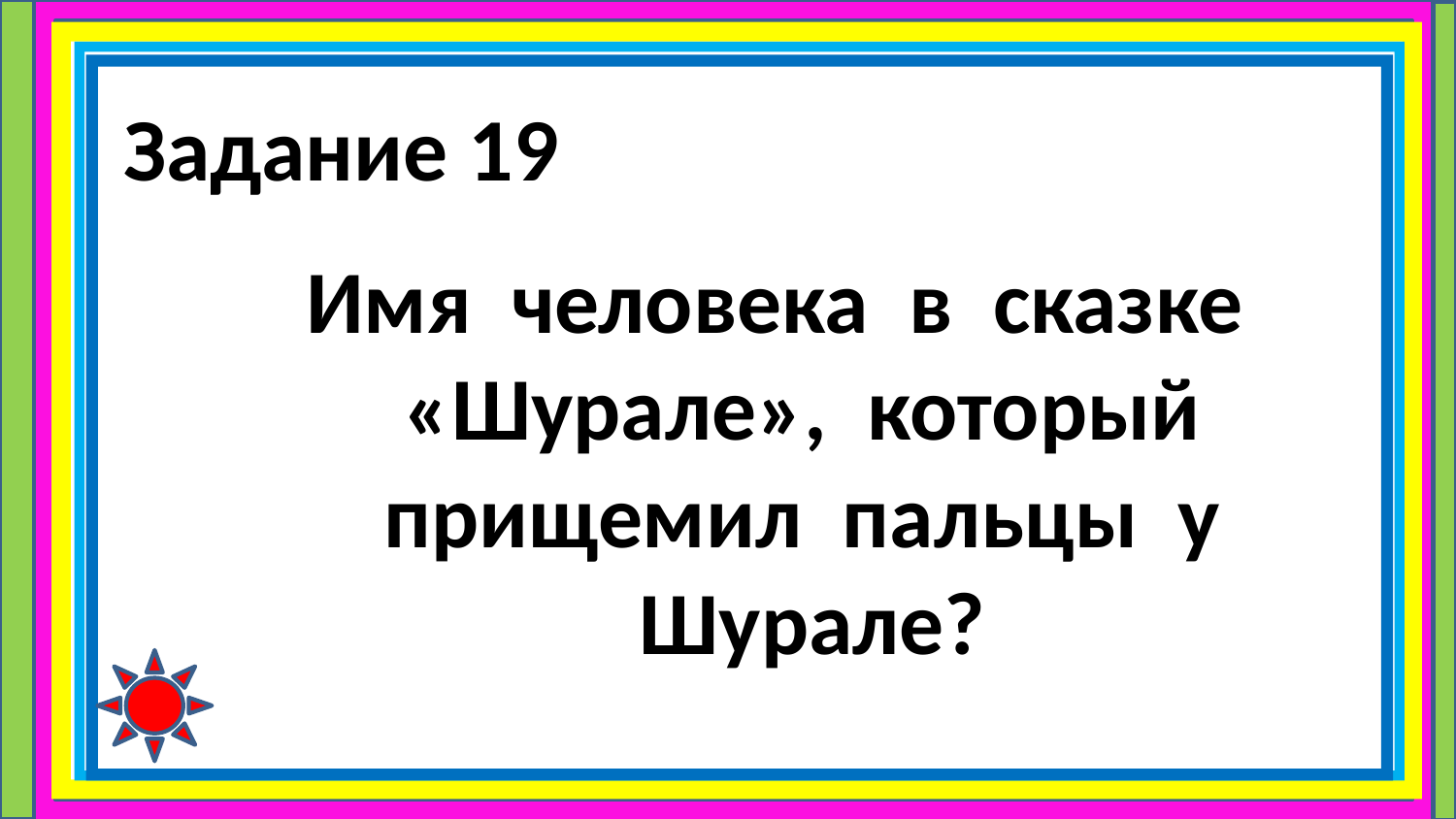

# Задание 19
Имя  человека  в  сказке  «Шурале»,  который  прищемил  пальцы  у  Шурале?